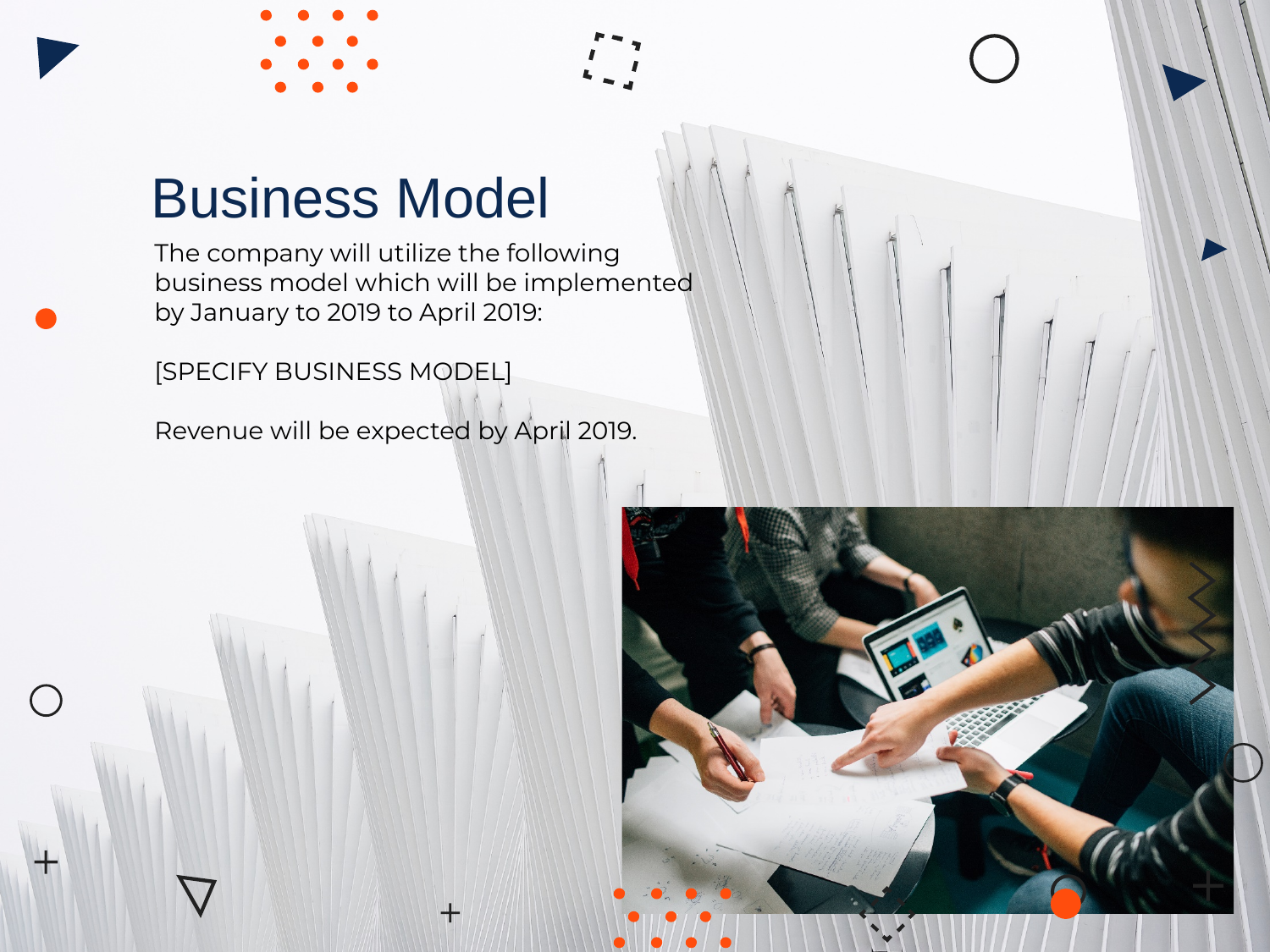

Business Model
The company will utilize the following business model which will be implemented by January to 2019 to April 2019:
[SPECIFY BUSINESS MODEL]
Revenue will be expected by April 2019.